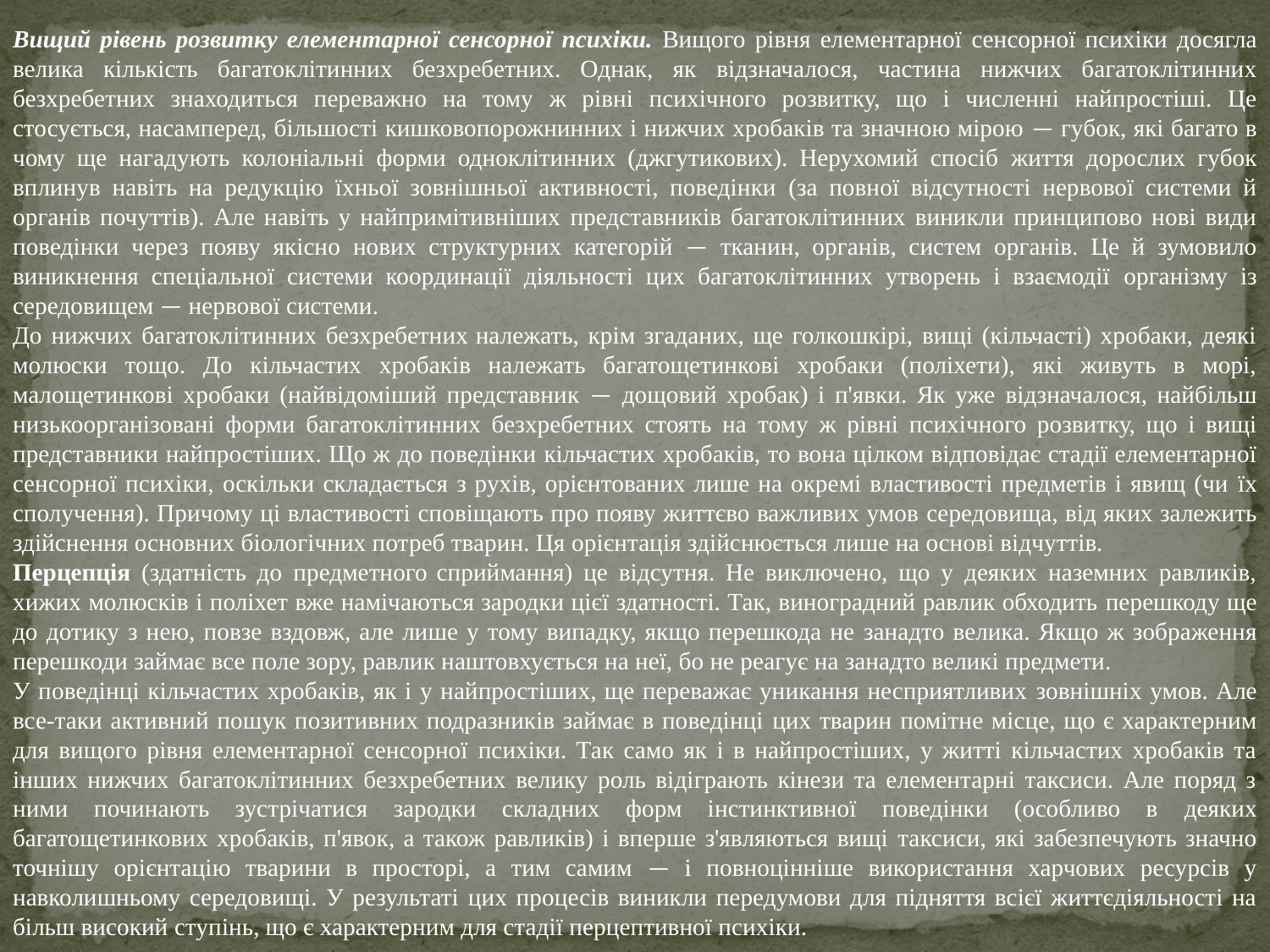

Вищий рівень розвитку елементарної сенсорної психіки. Вищого рівня елементарної сенсорної психіки досягла велика кількість багатоклітинних безхребетних. Однак, як відзначалося, частина нижчих багатоклітинних безхребетних знаходиться переважно на тому ж рівні психічного розвитку, що і численні найпростіші. Це стосується, насамперед, більшості кишковопорожнинних і нижчих хробаків та значною мірою — губок, які багато в чому ще нагадують колоніальні форми одноклітинних (джгутикових). Нерухомий спосіб життя дорослих губок вплинув навіть на редукцію їхньої зовнішньої активності, поведінки (за повної відсутності нервової системи й органів почуттів). Але навіть у найпримітивніших представників багатоклітинних виникли принципово нові види поведінки через появу якісно нових структурних категорій — тканин, органів, систем органів. Це й зумовило виникнення спеціальної системи координації діяльності цих багатоклітинних утворень і взаємодії організму із середовищем — нервової системи.
До нижчих багатоклітинних безхребетних належать, крім згаданих, ще голкошкірі, вищі (кільчасті) хробаки, деякі молюски тощо. До кільчастих хробаків належать багатощетинкові хробаки (поліхети), які живуть в морі, малощетинкові хробаки (найвідоміший представник — дощовий хробак) і п'явки. Як уже відзначалося, найбільш низькоорганізовані форми багатоклітинних безхребетних стоять на тому ж рівні психічного розвитку, що і вищі представники найпростіших. Що ж до поведінки кільчастих хробаків, то вона цілком відповідає стадії елементарної сенсорної психіки, оскільки складається з рухів, орієнтованих лише на окремі властивості предметів і явищ (чи їх сполучення). Причому ці властивості сповіщають про появу життєво важливих умов середовища, від яких залежить здійснення основних біологічних потреб тварин. Ця орієнтація здійснюється лише на основі відчуттів.
Перцепція (здатність до предметного сприймання) це відсутня. Не виключено, що у деяких наземних равликів, хижих молюсків і поліхет вже намічаються зародки цієї здатності. Так, виноградний равлик обходить перешкоду ще до дотику з нею, повзе вздовж, але лише у тому випадку, якщо перешкода не занадто велика. Якщо ж зображення перешкоди займає все поле зору, равлик наштовхується на неї, бо не реагує на занадто великі предмети.
У поведінці кільчастих хробаків, як і у найпростіших, ще переважає уникання несприятливих зовнішніх умов. Але все-таки активний пошук позитивних подразників займає в поведінці цих тварин помітне місце, що є характерним для вищого рівня елементарної сенсорної психіки. Так само як і в найпростіших, у житті кільчастих хробаків та інших нижчих багатоклітинних безхребетних велику роль відіграють кінези та елементарні таксиси. Але поряд з ними починають зустрічатися зародки складних форм інстинктивної поведінки (особливо в деяких багатощетинкових хробаків, п'явок, а також равликів) і вперше з'являються вищі таксиси, які забезпечують значно точнішу орієнтацію тварини в просторі, а тим самим — і повноцінніше використання харчових ресурсів у навколишньому середовищі. У результаті цих процесів виникли передумови для підняття всієї життєдіяльності на більш високий ступінь, що є характерним для стадії перцептивної психіки.